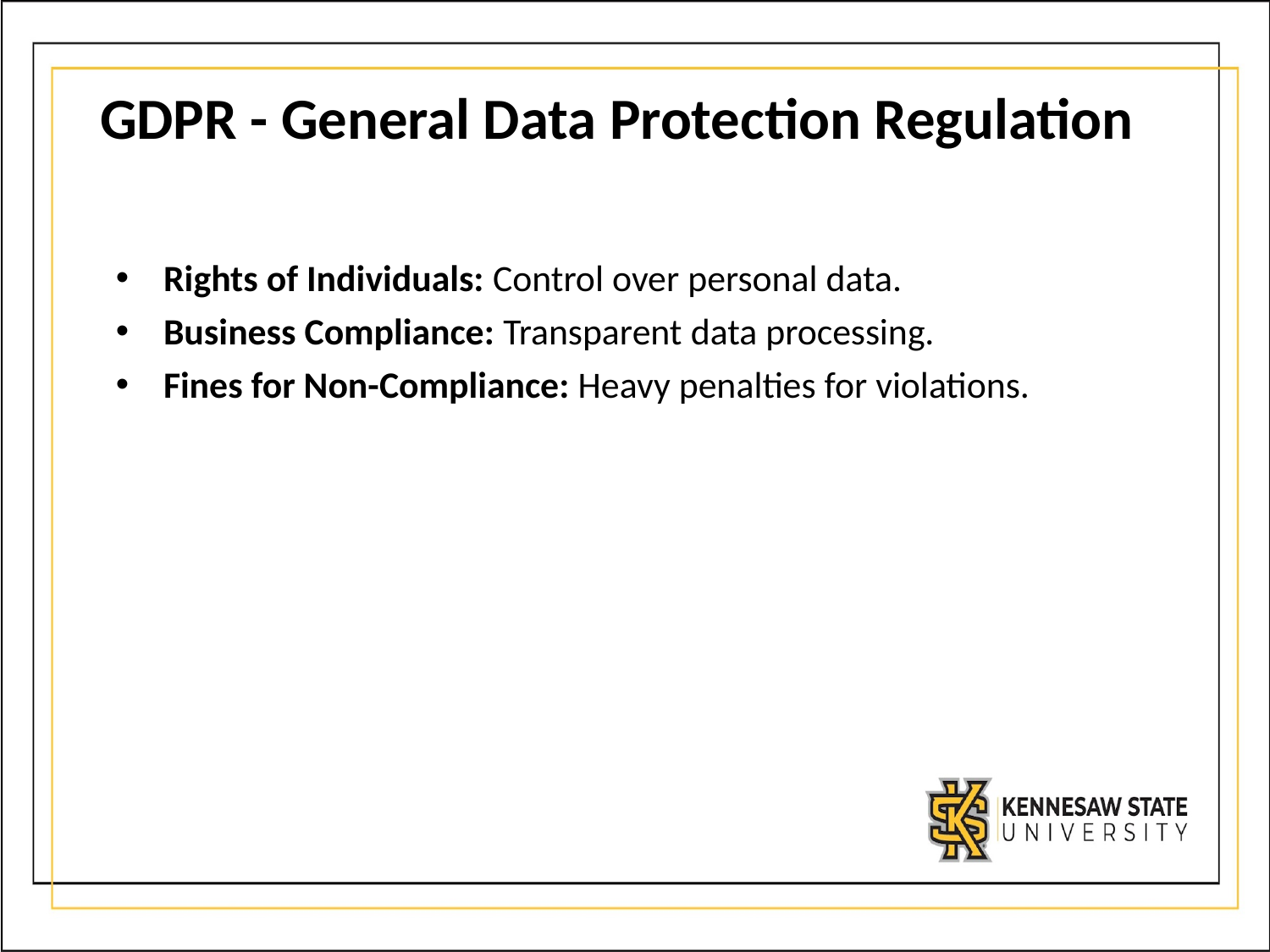

# GDPR - General Data Protection Regulation
Rights of Individuals: Control over personal data.
Business Compliance: Transparent data processing.
Fines for Non-Compliance: Heavy penalties for violations.